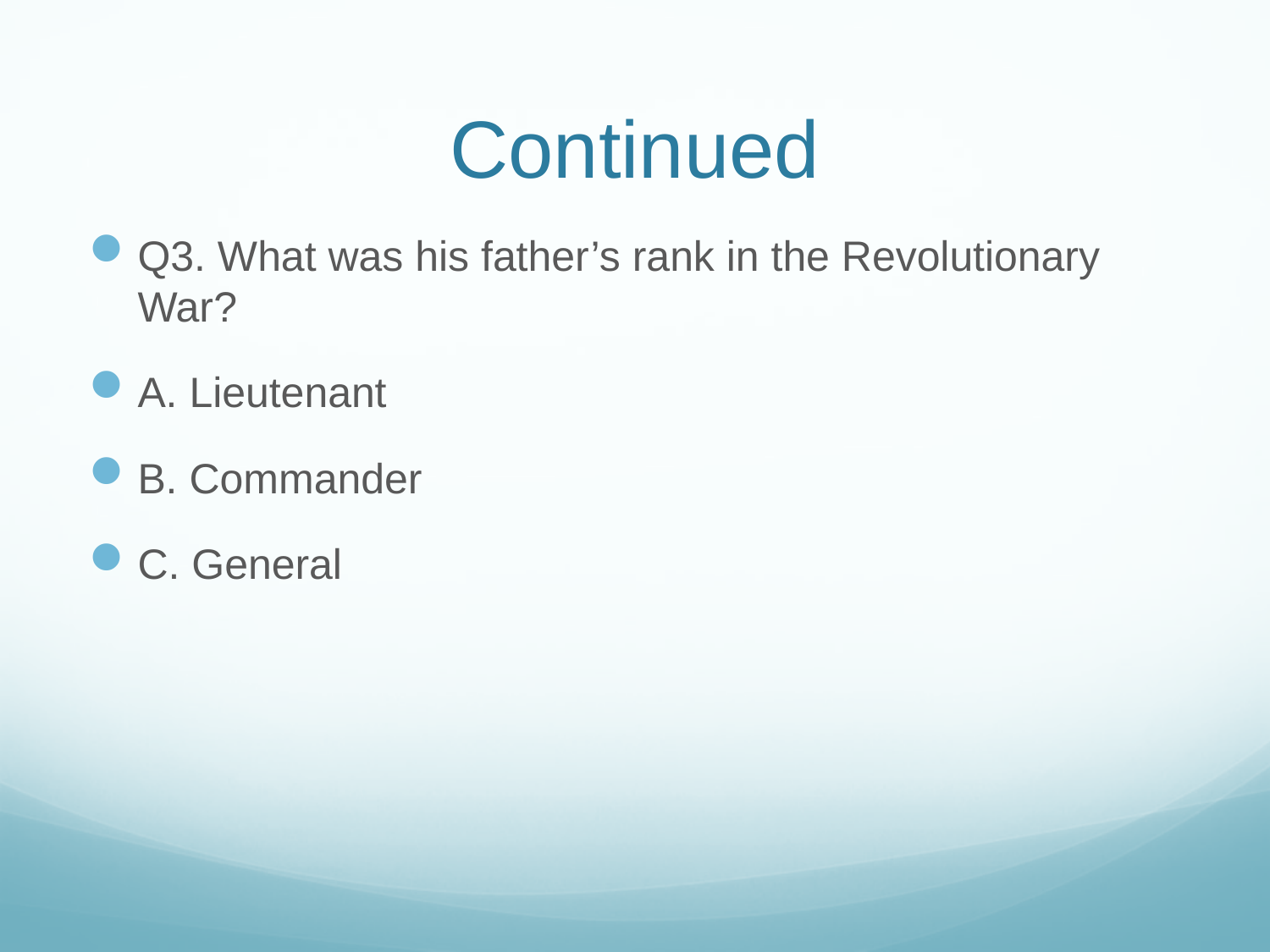

# Continued
Q3. What was his father’s rank in the Revolutionary War?
A. Lieutenant
B. Commander
C. General